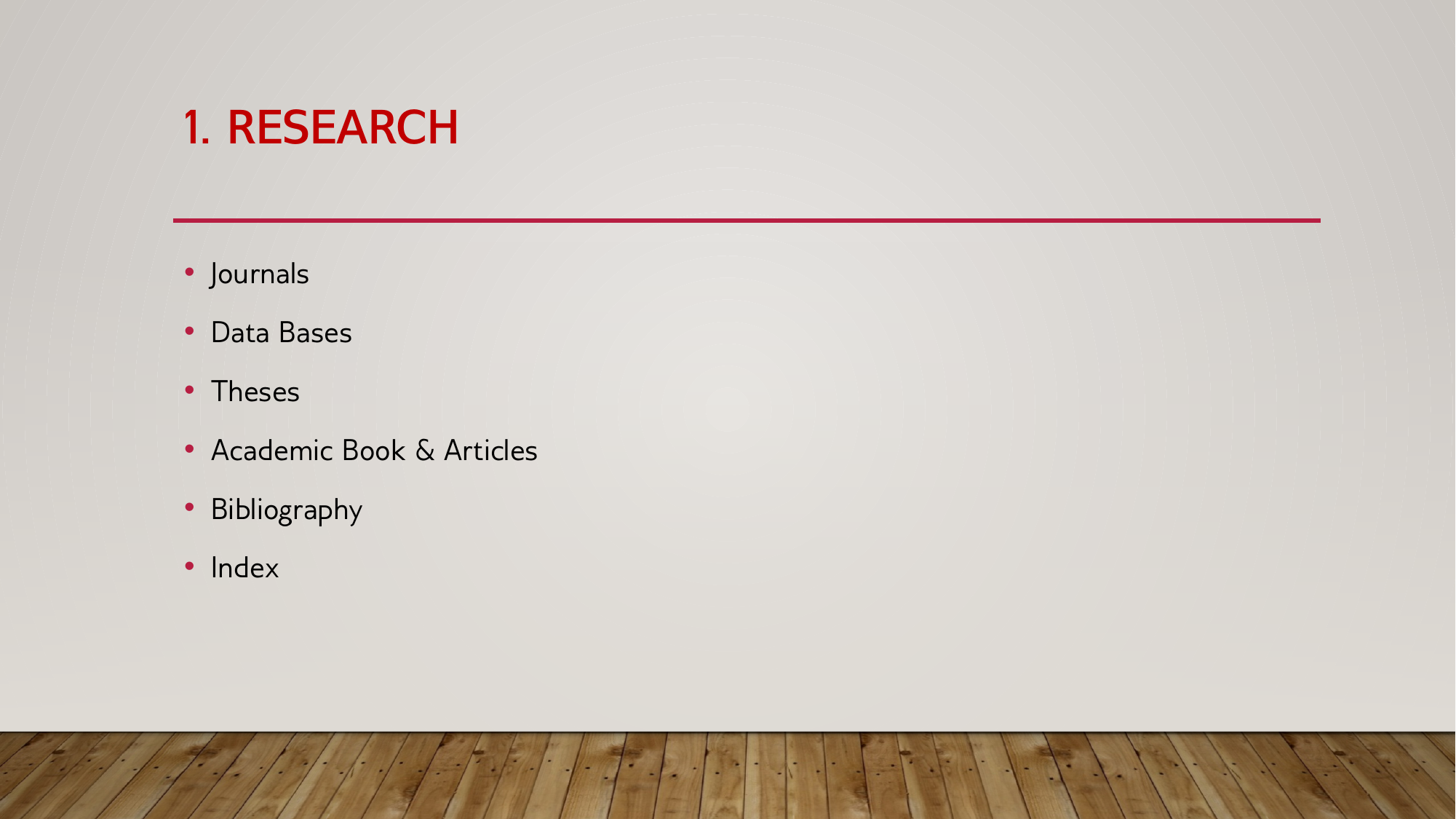

# 1. Research
Journals
Data Bases
Theses
Academic Book & Articles
Bibliography
Index